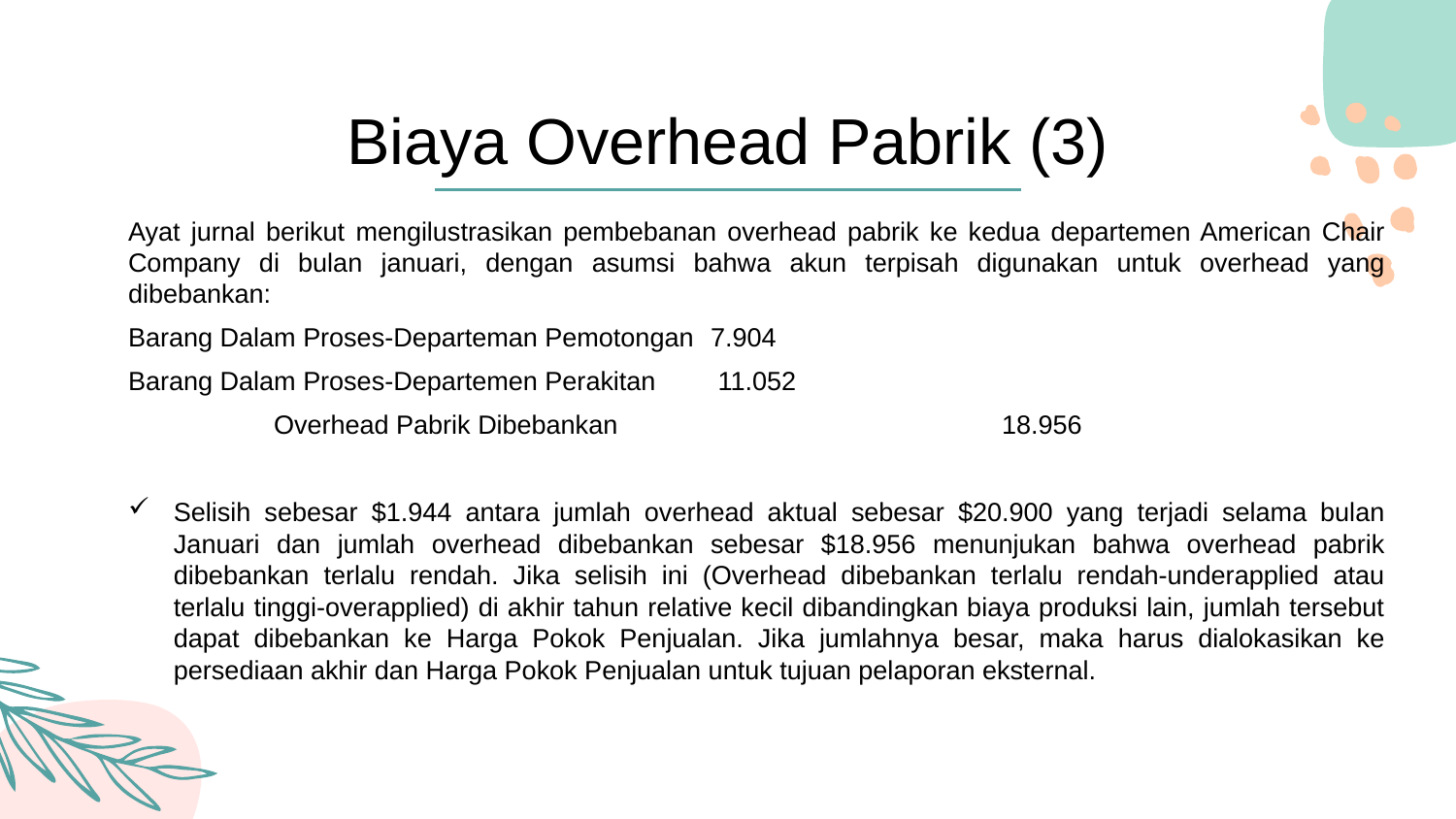

Biaya Overhead Pabrik (3)
Ayat jurnal berikut mengilustrasikan pembebanan overhead pabrik ke kedua departemen American Chair Company di bulan januari, dengan asumsi bahwa akun terpisah digunakan untuk overhead yang dibebankan:
Barang Dalam Proses-Departeman Pemotongan 	7.904
Barang Dalam Proses-Departemen Perakitan	 11.052
	Overhead Pabrik Dibebankan 			18.956

Selisih sebesar $1.944 antara jumlah overhead aktual sebesar $20.900 yang terjadi selama bulan Januari dan jumlah overhead dibebankan sebesar $18.956 menunjukan bahwa overhead pabrik dibebankan terlalu rendah. Jika selisih ini (Overhead dibebankan terlalu rendah-underapplied atau terlalu tinggi-overapplied) di akhir tahun relative kecil dibandingkan biaya produksi lain, jumlah tersebut dapat dibebankan ke Harga Pokok Penjualan. Jika jumlahnya besar, maka harus dialokasikan ke persediaan akhir dan Harga Pokok Penjualan untuk tujuan pelaporan eksternal.